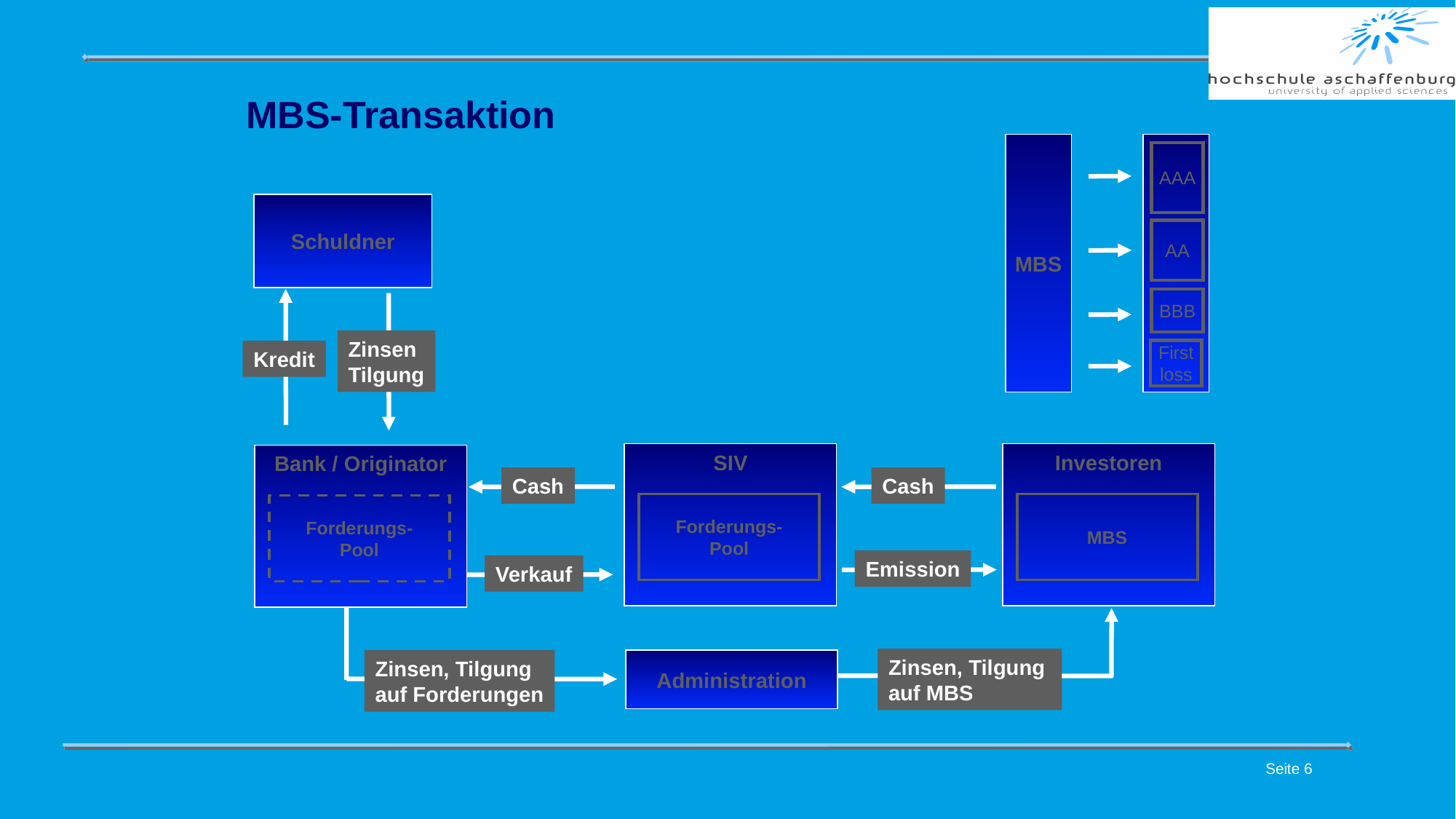

# Schaubild MBS-Transaktion und Beteiligte
MBS-Transaktion
MBS

AAA

AA

BBB

First
loss

SIV
Investoren
Bank / Originator
Cash

Cash

Forderungs-
Pool
MBS
Forderungs-
Pool
Emission

Verkauf

Zinsen, Tilgung
auf MBS
Zinsen, Tilgung
auf Forderungen
Administration

Schuldner

Kredit

Zinsen
Tilgung